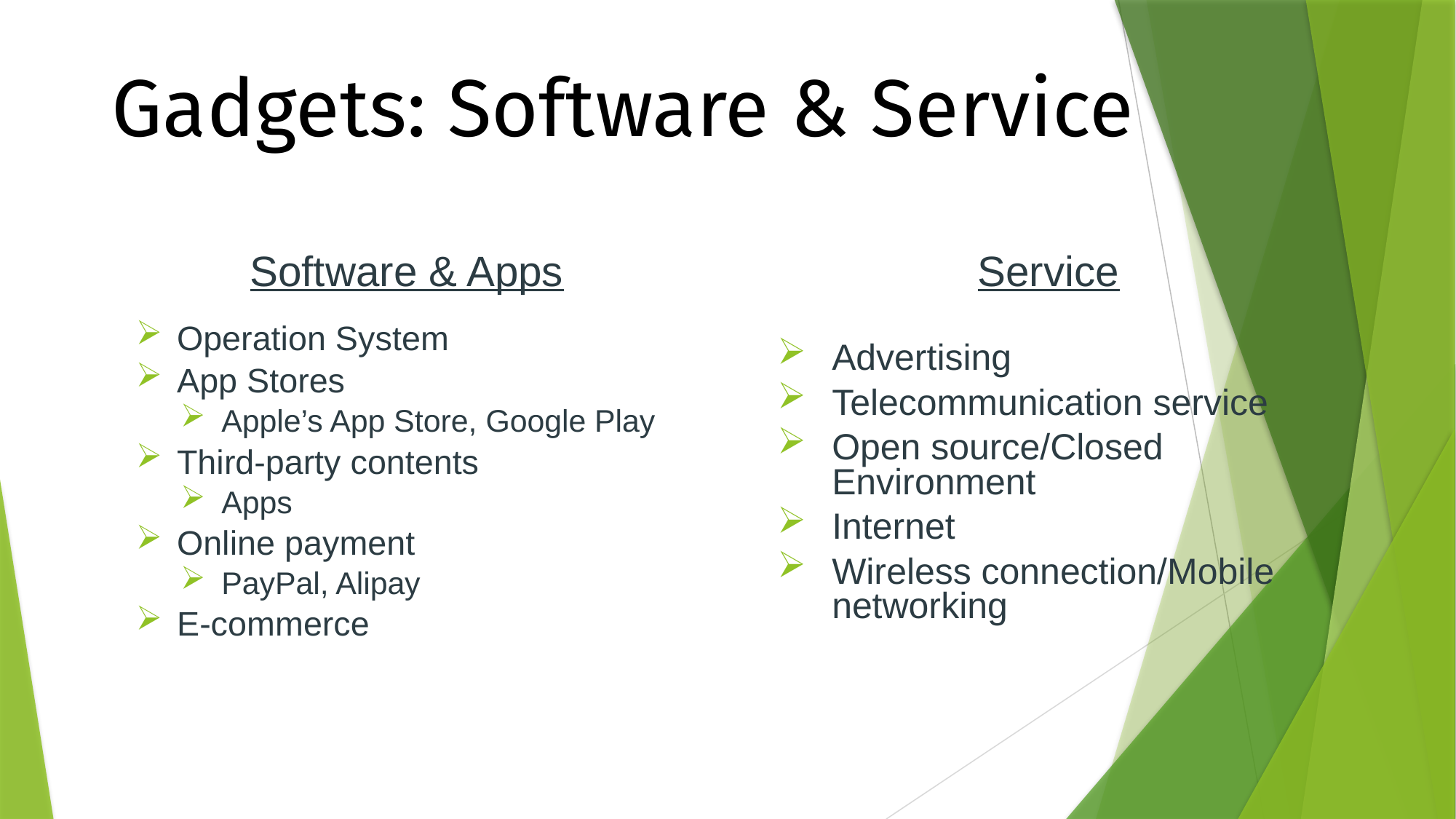

# Gadgets: Software & Service
Software & Apps
Service
Operation System
App Stores
Apple’s App Store, Google Play
Third-party contents
Apps
Online payment
PayPal, Alipay
E-commerce

Advertising
Telecommunication service
Open source/Closed Environment
Internet
Wireless connection/Mobile networking